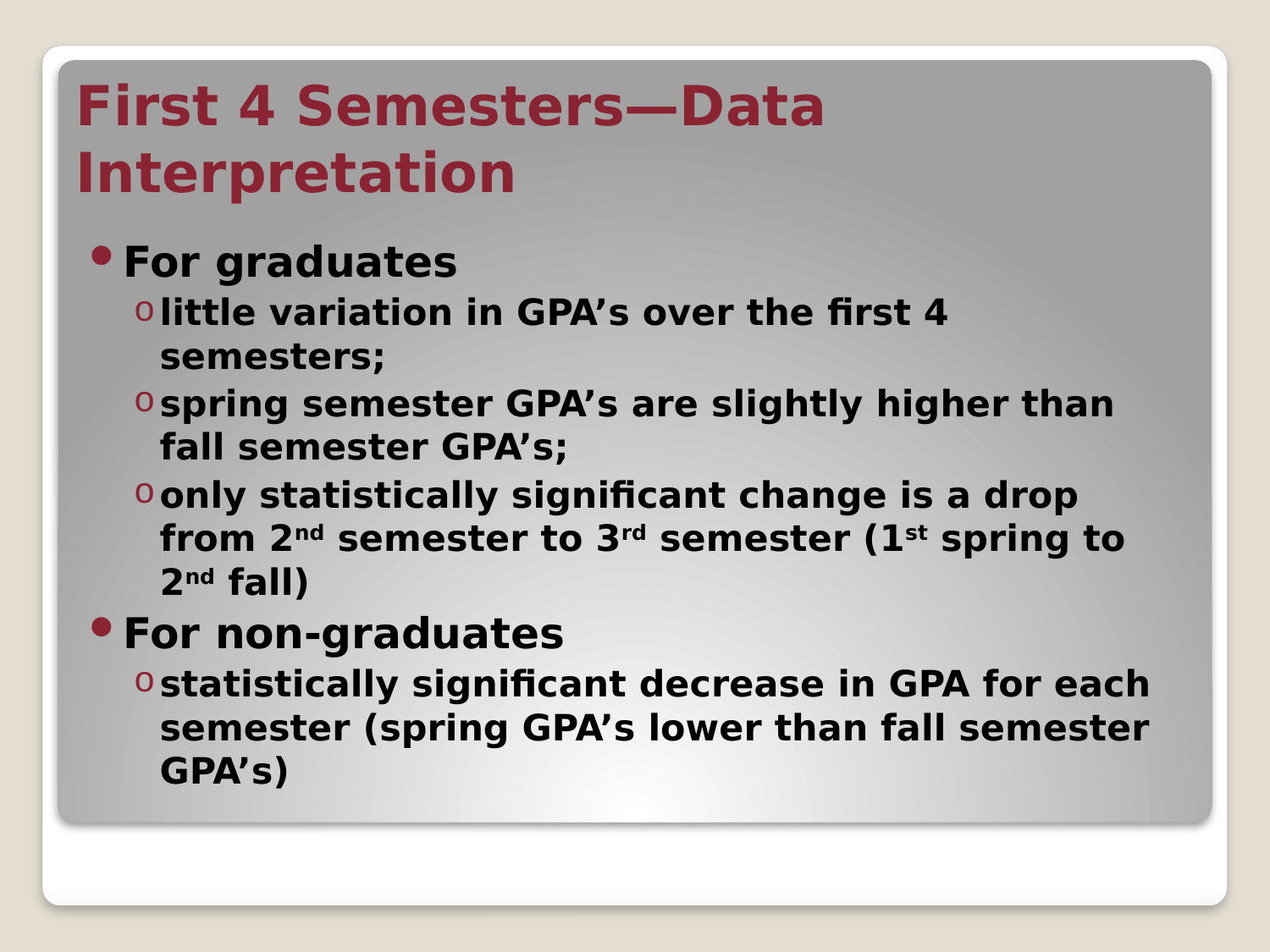

# First 4 Semesters—Data Interpretation
For graduates
little variation in GPA’s over the first 4 semesters;
spring semester GPA’s are slightly higher than fall semester GPA’s;
only statistically significant change is a drop from 2nd semester to 3rd semester (1st spring to 2nd fall)
For non-graduates
statistically significant decrease in GPA for each semester (spring GPA’s lower than fall semester GPA’s)